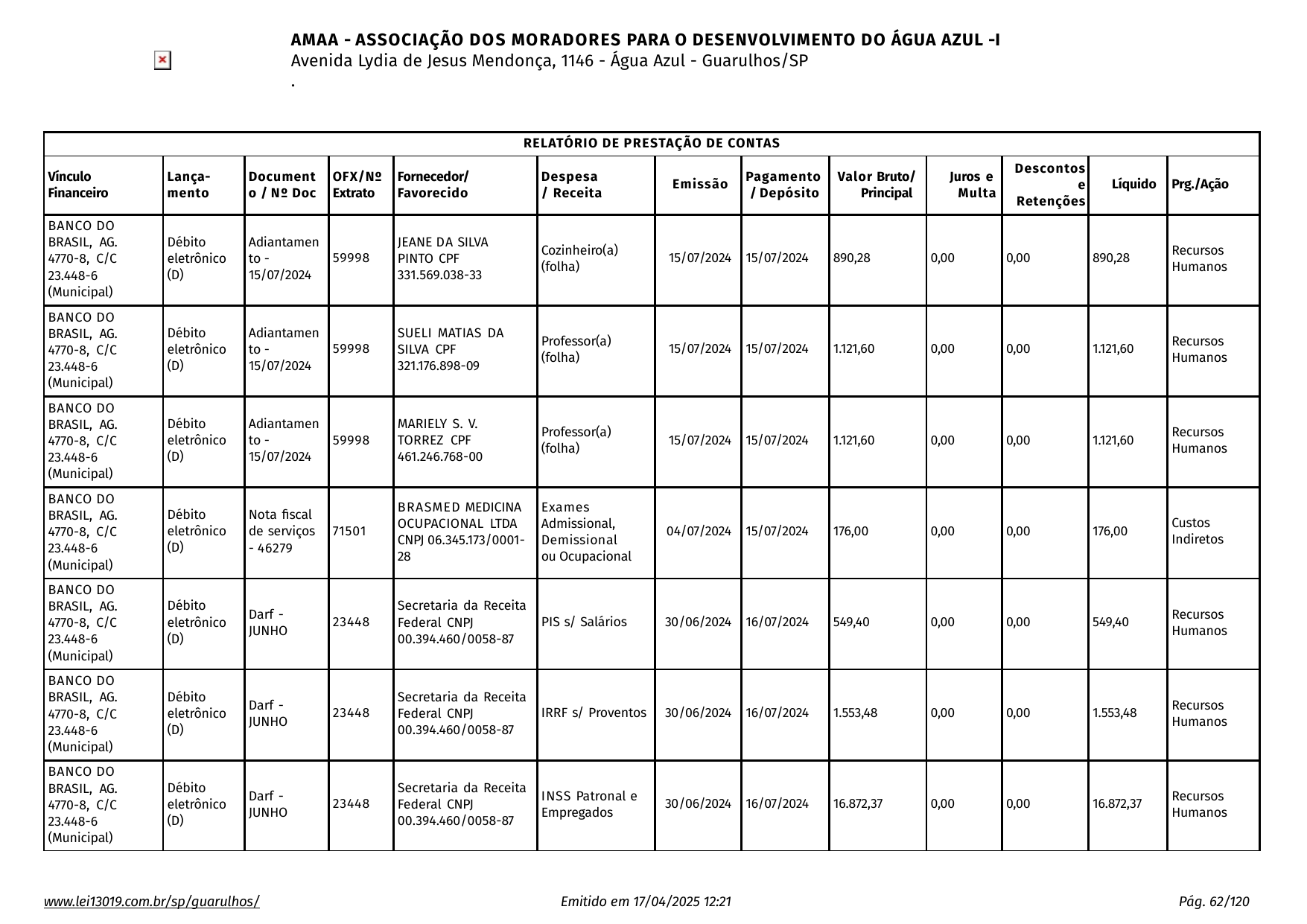

AMAA - ASSOCIAÇÃO DOS MORADORES PARA O DESENVOLVIMENTO DO ÁGUA AZUL -I
Avenida Lydia de Jesus Mendonça, 1146 - Água Azul - Guarulhos/SP
.
| RELATÓRIO DE PRESTAÇÃO DE CONTAS |  |  |  |  |  |  |  |  |  |  |  |  |
| --- | --- | --- | --- | --- | --- | --- | --- | --- | --- | --- | --- | --- |
| Vínculo Financeiro | Lança- mento | Document o / Nº Doc | OFX/Nº Extrato | Fornecedor/ Favorecido | Despesa/ Receita | Emissão | Pagamento / Depósito | Valor Bruto/ Principal | Juros e Multa | Descontos e Retenções | Líquido | Prg./Ação |
| BANCO DO BRASIL, AG. 4770-8, C/C 23.448-6 (Municipal) | Débito eletrônico (D) | Adiantamen to - 15/07/2024 | 59998 | JEANE DA SILVA PINTO CPF 331.569.038-33 | Cozinheiro(a) (folha) | 15/07/2024 | 15/07/2024 | 890,28 | 0,00 | 0,00 | 890,28 | Recursos Humanos |
| BANCO DO BRASIL, AG. 4770-8, C/C 23.448-6 (Municipal) | Débito eletrônico (D) | Adiantamen to - 15/07/2024 | 59998 | SUELI MATIAS DA SILVA CPF 321.176.898-09 | Professor(a) (folha) | 15/07/2024 | 15/07/2024 | 1.121,60 | 0,00 | 0,00 | 1.121,60 | Recursos Humanos |
| BANCO DO BRASIL, AG. 4770-8, C/C 23.448-6 (Municipal) | Débito eletrônico (D) | Adiantamen to - 15/07/2024 | 59998 | MARIELY S. V. TORREZ CPF 461.246.768-00 | Professor(a) (folha) | 15/07/2024 | 15/07/2024 | 1.121,60 | 0,00 | 0,00 | 1.121,60 | Recursos Humanos |
| BANCO DO BRASIL, AG. 4770-8, C/C 23.448-6 (Municipal) | Débito eletrônico (D) | Nota fiscal de serviços - 46279 | 71501 | BRASMED MEDICINA OCUPACIONAL LTDA CNPJ 06.345.173/0001-28 | Exames Admissional, Demissional ou Ocupacional | 04/07/2024 | 15/07/2024 | 176,00 | 0,00 | 0,00 | 176,00 | Custos Indiretos |
| BANCO DO BRASIL, AG. 4770-8, C/C 23.448-6 (Municipal) | Débito eletrônico (D) | Darf - JUNHO | 23448 | Secretaria da Receita Federal CNPJ 00.394.460/0058-87 | PIS s/ Salários | 30/06/2024 | 16/07/2024 | 549,40 | 0,00 | 0,00 | 549,40 | Recursos Humanos |
| BANCO DO BRASIL, AG. 4770-8, C/C 23.448-6 (Municipal) | Débito eletrônico (D) | Darf - JUNHO | 23448 | Secretaria da Receita Federal CNPJ 00.394.460/0058-87 | IRRF s/ Proventos | 30/06/2024 | 16/07/2024 | 1.553,48 | 0,00 | 0,00 | 1.553,48 | Recursos Humanos |
| BANCO DO BRASIL, AG. 4770-8, C/C 23.448-6 (Municipal) | Débito eletrônico (D) | Darf - JUNHO | 23448 | Secretaria da Receita Federal CNPJ 00.394.460/0058-87 | INSS Patronal e Empregados | 30/06/2024 | 16/07/2024 | 16.872,37 | 0,00 | 0,00 | 16.872,37 | Recursos Humanos |
www.lei13019.com.br/sp/guarulhos/
Emitido em 17/04/2025 12:21
Pág. 62/120